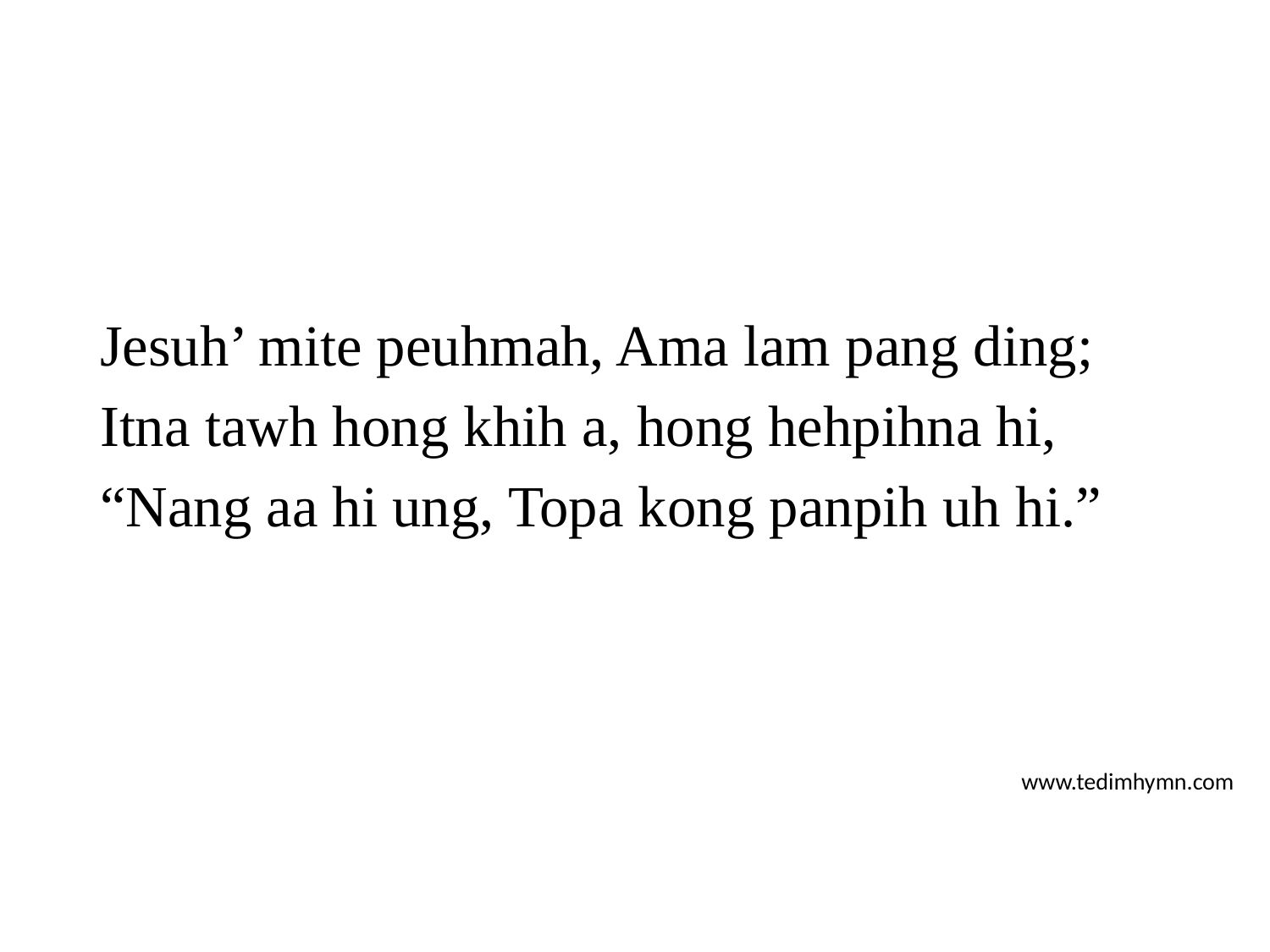

Jesuh’ mite peuhmah, Ama lam pang ding;
Itna tawh hong khih a, hong hehpihna hi,
“Nang aa hi ung, Topa kong panpih uh hi.”
www.tedimhymn.com